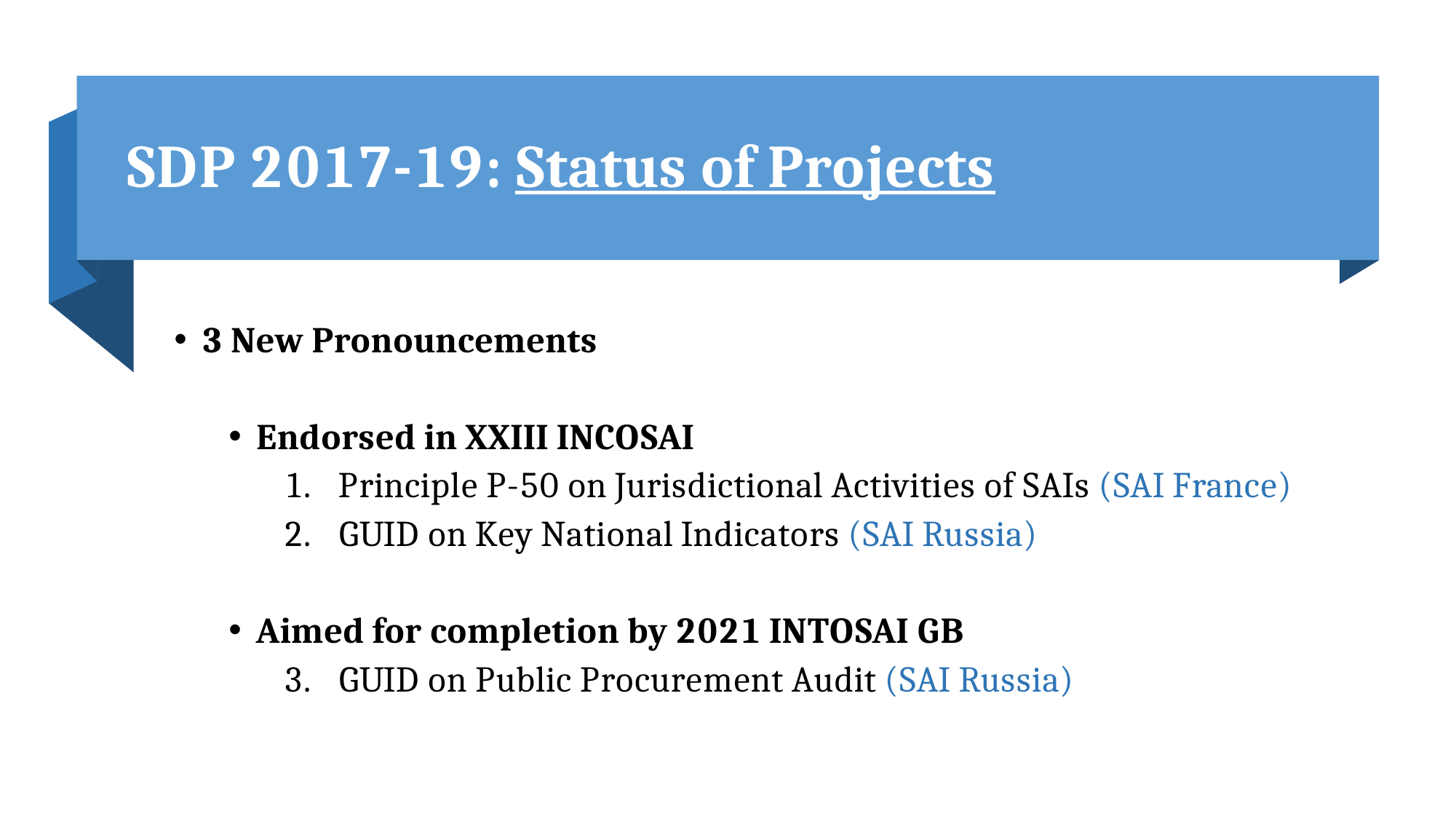

# SDP 2017-19: Status of Projects

3 New Pronouncements

Endorsed in XXIII INCOSAI
Principle P-50 on Jurisdictional Activities of SAIs (SAI France)
GUID on Key National Indicators (SAI Russia)

Aimed for completion by 2021 INTOSAI GB
GUID on Public Procurement Audit (SAI Russia)